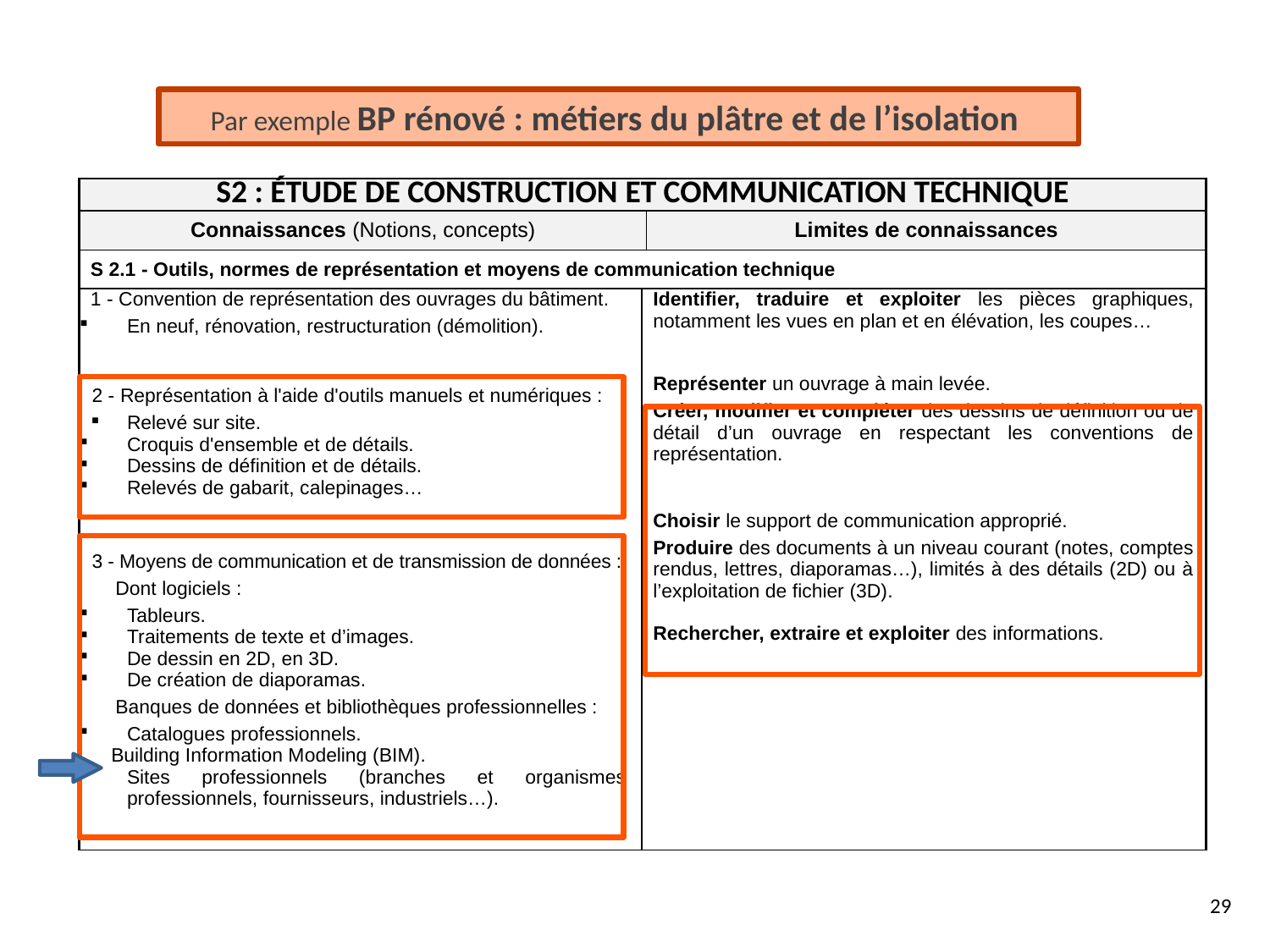

Par exemple BP rénové : métiers du plâtre et de l’isolation
| S2 : Étude de CONSTRUCTION ET COMMUNICATION TECHNIQUE |  |  |
| --- | --- | --- |
| Connaissances (Notions, concepts) |  | Limites de connaissances |
| S 2.1 - Outils, normes de représentation et moyens de communication technique |  |  |
| 1 - Convention de représentation des ouvrages du bâtiment. En neuf, rénovation, restructuration (démolition). | Identifier, traduire et exploiter les pièces graphiques, notamment les vues en plan et en élévation, les coupes… |  |
| 2 - Représentation à l'aide d'outils manuels et numériques : Relevé sur site. Croquis d'ensemble et de détails. Dessins de définition et de détails. Relevés de gabarit, calepinages… | Représenter un ouvrage à main levée. Créer, modifier et compléter des dessins de définition ou de détail d’un ouvrage en respectant les conventions de représentation. |  |
| 3 - Moyens de communication et de transmission de données : Dont logiciels : Tableurs. Traitements de texte et d’images. De dessin en 2D, en 3D. De création de diaporamas. Banques de données et bibliothèques professionnelles : Catalogues professionnels. Building Information Modeling (BIM). Sites professionnels (branches et organismes professionnels, fournisseurs, industriels…). | Choisir le support de communication approprié. Produire des documents à un niveau courant (notes, comptes rendus, lettres, diaporamas…), limités à des détails (2D) ou à l’exploitation de fichier (3D). Rechercher, extraire et exploiter des informations. |  |

29